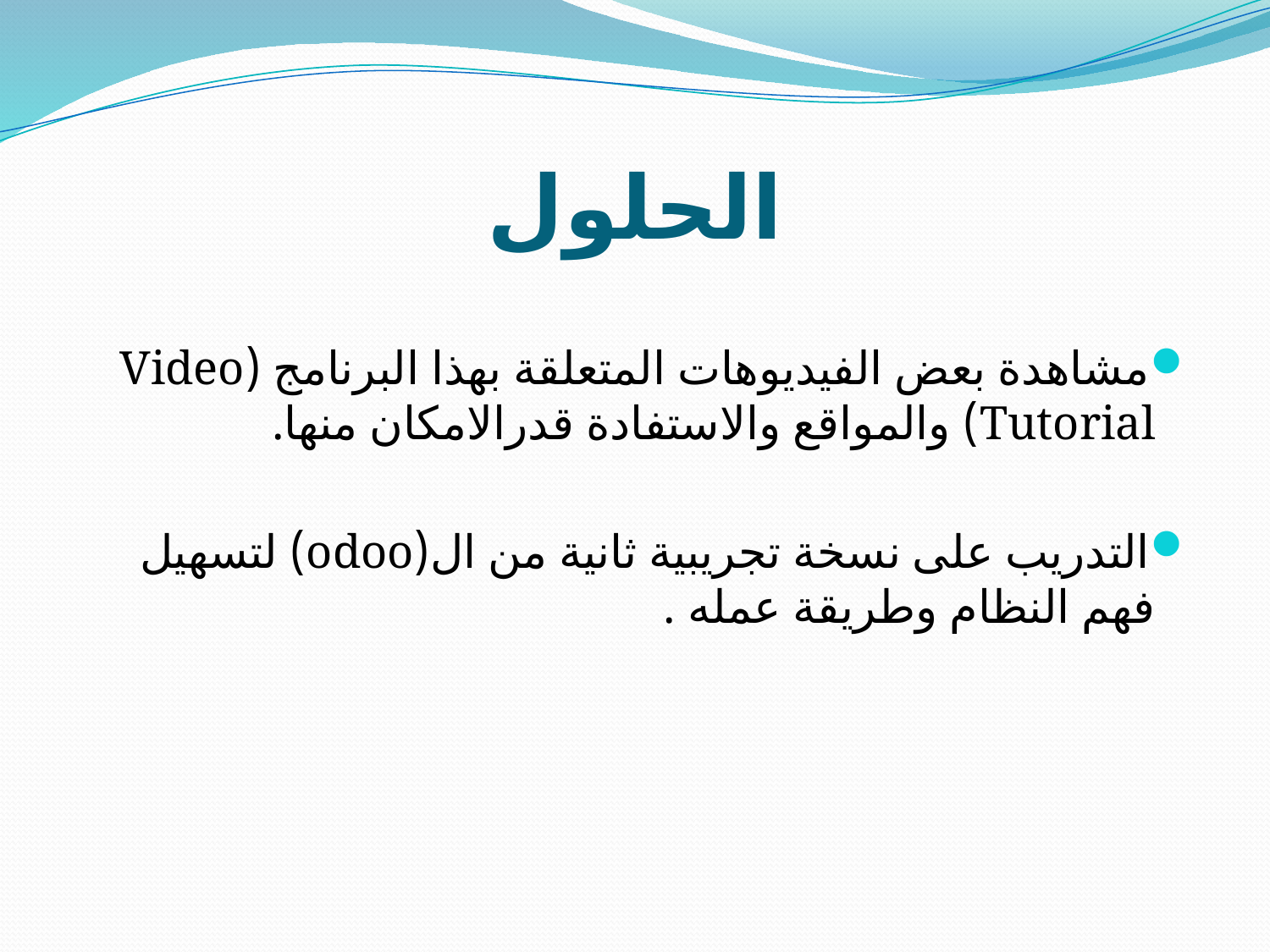

# الحلول

مشاهدة بعض الفيديوهات المتعلقة بهذا البرنامج (Video Tutorial) والمواقع والاستفادة قدرالامكان منها.

التدريب على نسخة تجريبية ثانية من ال(odoo) لتسهيل فهم النظام وطريقة عمله .